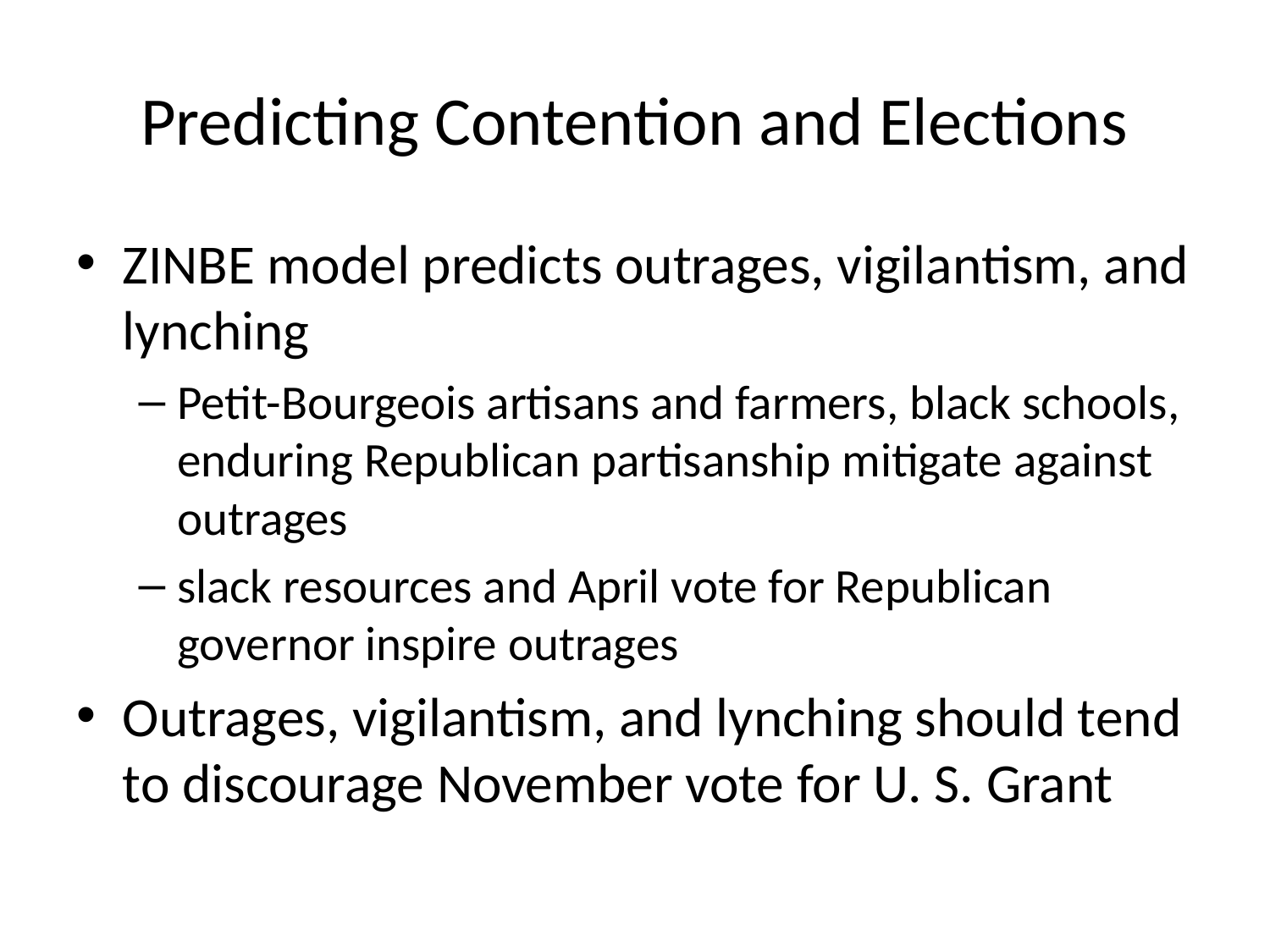

# Predicting Contention and Elections
ZINBE model predicts outrages, vigilantism, and lynching
Petit-Bourgeois artisans and farmers, black schools, enduring Republican partisanship mitigate against outrages
slack resources and April vote for Republican governor inspire outrages
Outrages, vigilantism, and lynching should tend to discourage November vote for U. S. Grant